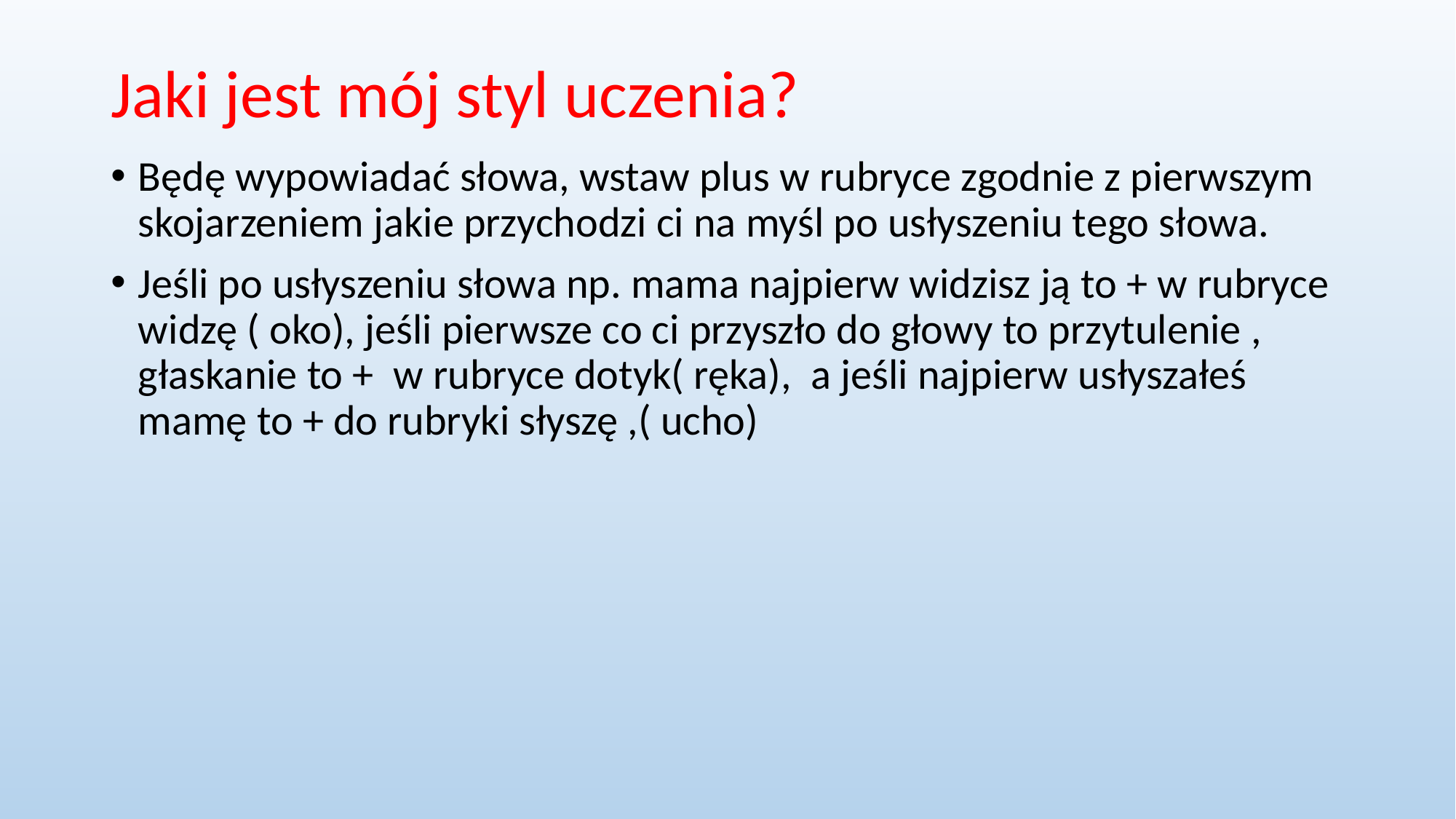

# Jaki jest mój styl uczenia?
Będę wypowiadać słowa, wstaw plus w rubryce zgodnie z pierwszym skojarzeniem jakie przychodzi ci na myśl po usłyszeniu tego słowa.
Jeśli po usłyszeniu słowa np. mama najpierw widzisz ją to + w rubryce widzę ( oko), jeśli pierwsze co ci przyszło do głowy to przytulenie , głaskanie to +  w rubryce dotyk( ręka),  a jeśli najpierw usłyszałeś mamę to + do rubryki słyszę ,( ucho)